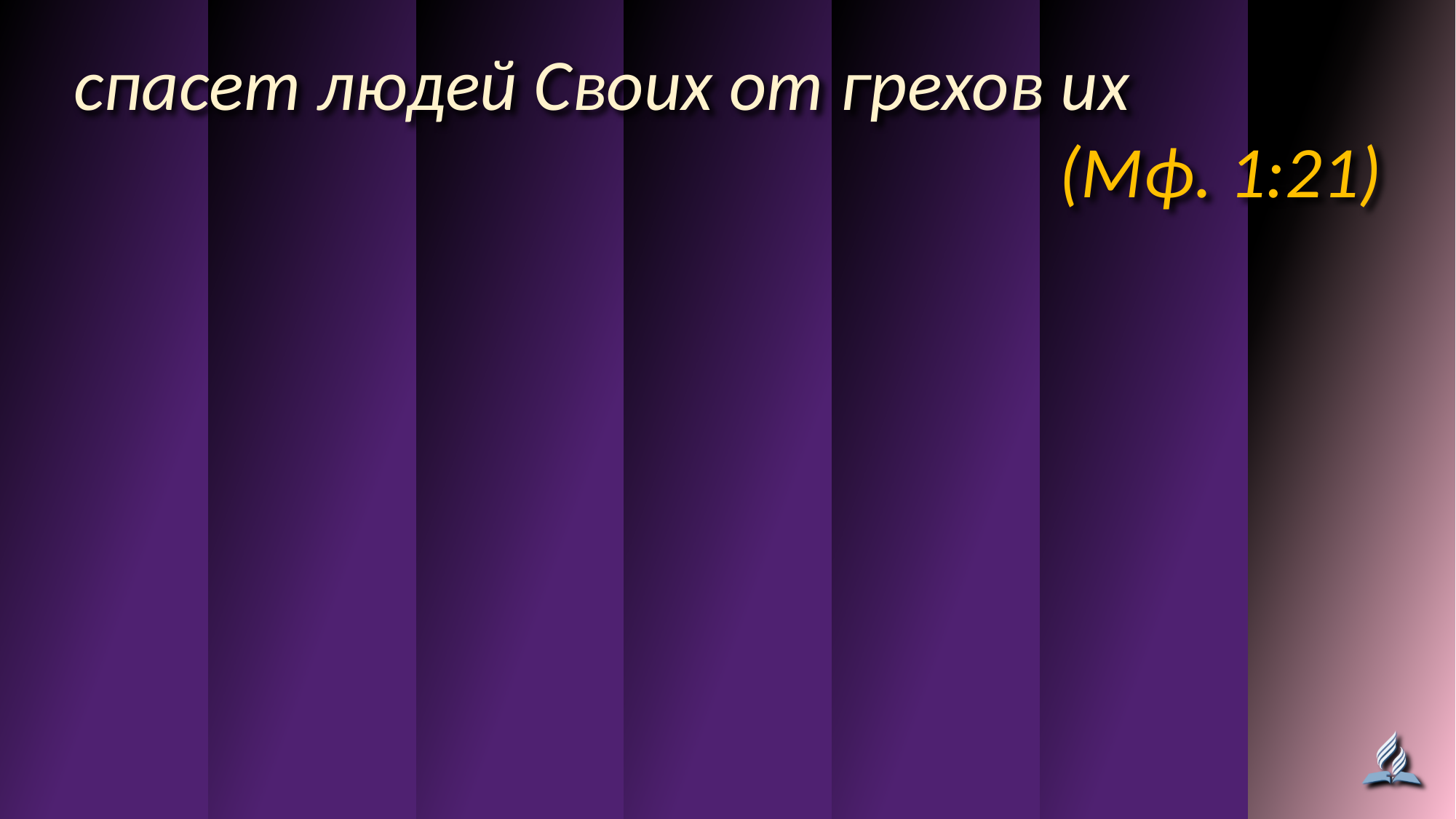

спасет людей Своих от грехов их
(Мф. 1:21)